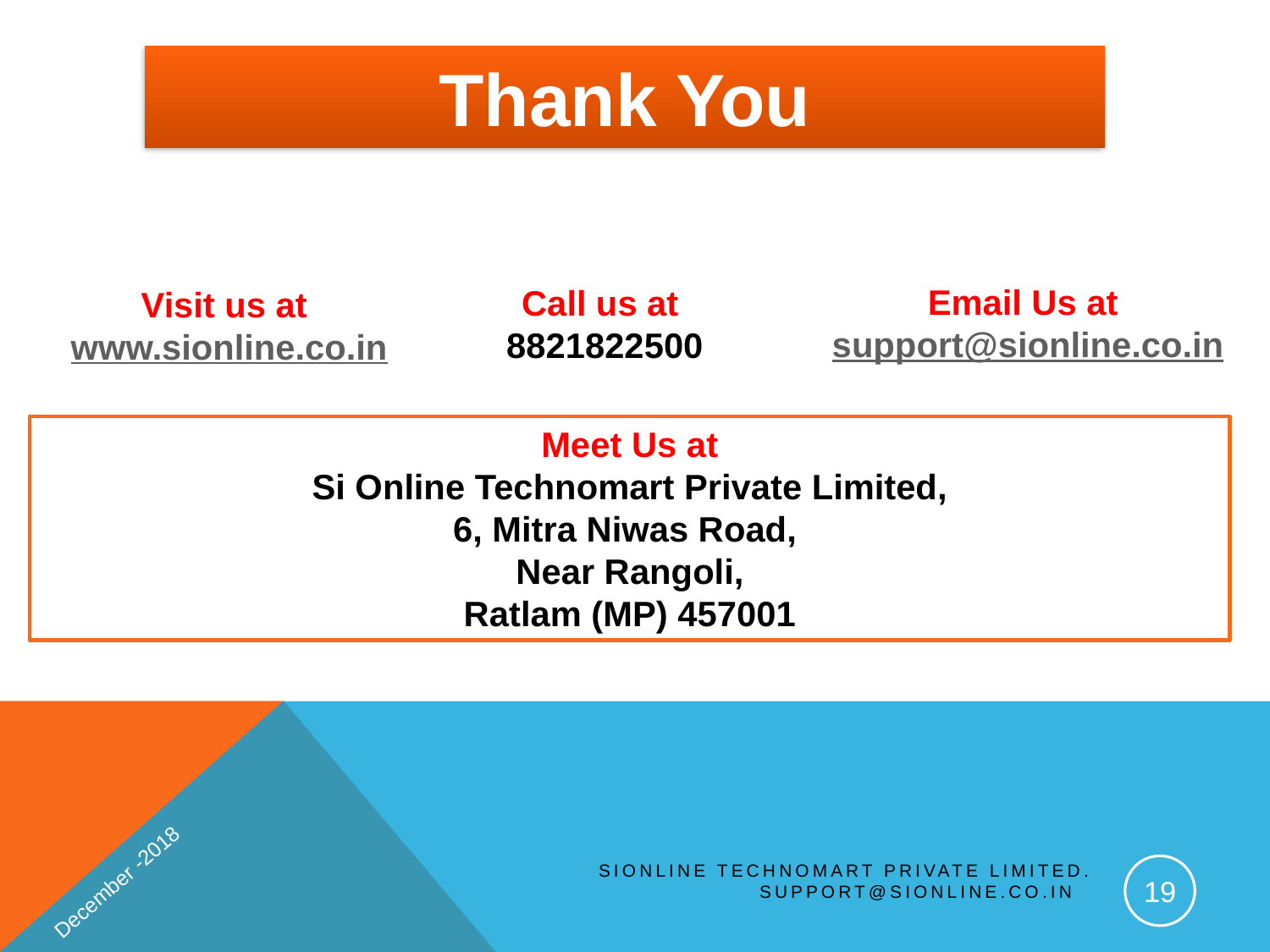

Thank You
Email Us at
support@sionline.co.in
Call us at
8821822500
Visit us at
www.sionline.co.in
Meet Us at
Si Online Technomart Private Limited,
6, Mitra Niwas Road,
Near Rangoli,
Ratlam (MP) 457001
December -2018
SiOnline Technomart Private Limited. Support@sionline.co.in
19